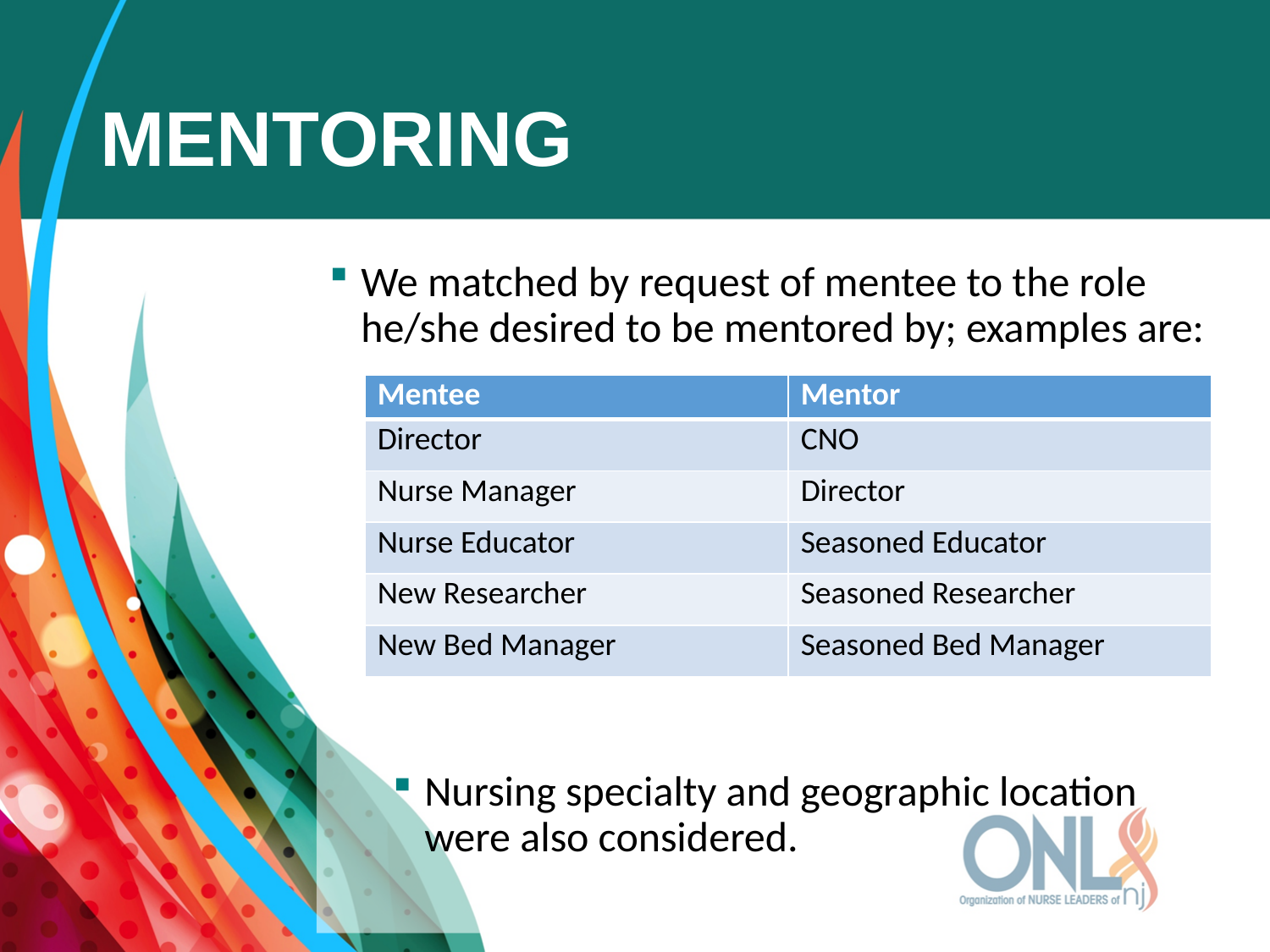

# Mentoring
We matched by request of mentee to the role he/she desired to be mentored by; examples are:

Nursing specialty and geographic location were also considered.

| Mentee | Mentor |
| --- | --- |
| Director | CNO |
| Nurse Manager | Director |
| Nurse Educator | Seasoned Educator |
| New Researcher | Seasoned Researcher |
| New Bed Manager | Seasoned Bed Manager |